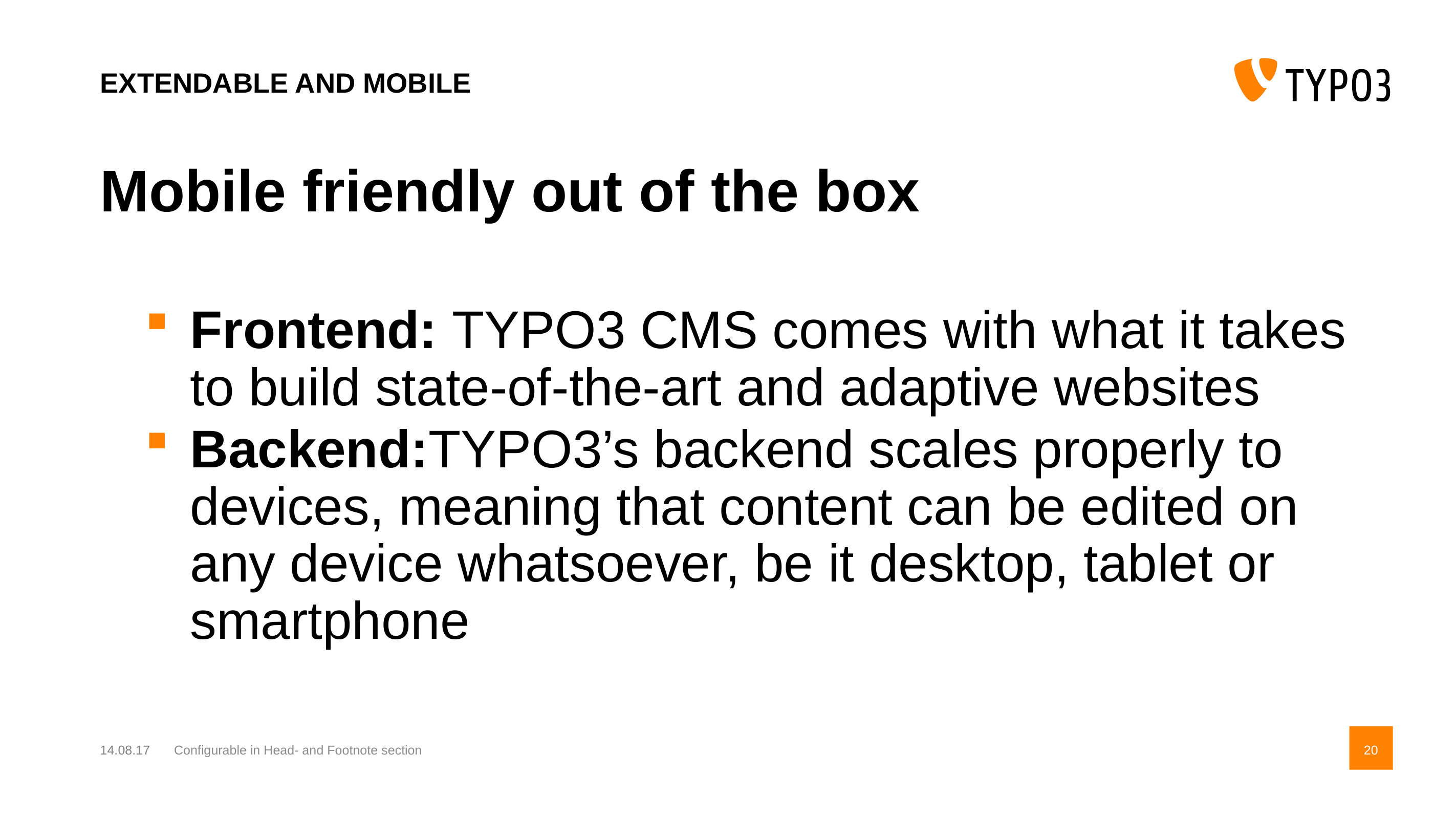

# Extendable and mobile
Mobile friendly out of the box

Frontend:  TYPO3 CMS comes with what it takes to build state-of-the-art and adaptive websites
Backend: TYPO3’s backend scales properly to devices, meaning that content can be edited on any device whatsoever, be it desktop, tablet or smartphone
14.08.17
Configurable in Head- and Footnote section
20